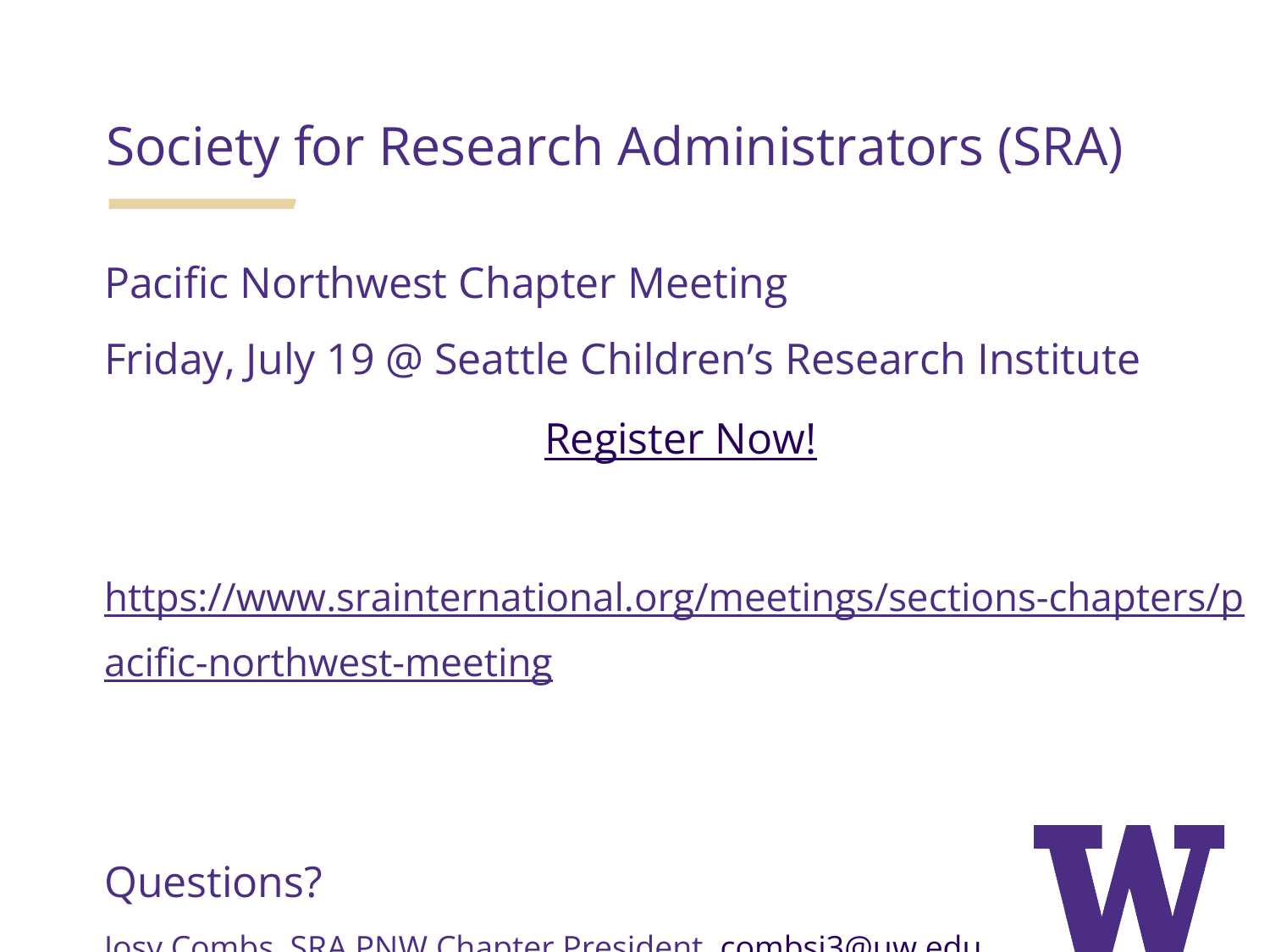

Society for Research Administrators (SRA)
Pacific Northwest Chapter Meeting
Friday, July 19 @ Seattle Children’s Research Institute
Register Now!

https://www.srainternational.org/meetings/sections-chapters/pacific-northwest-meeting

Questions?
Josy Combs, SRA PNW Chapter President, combsj3@uw.edu